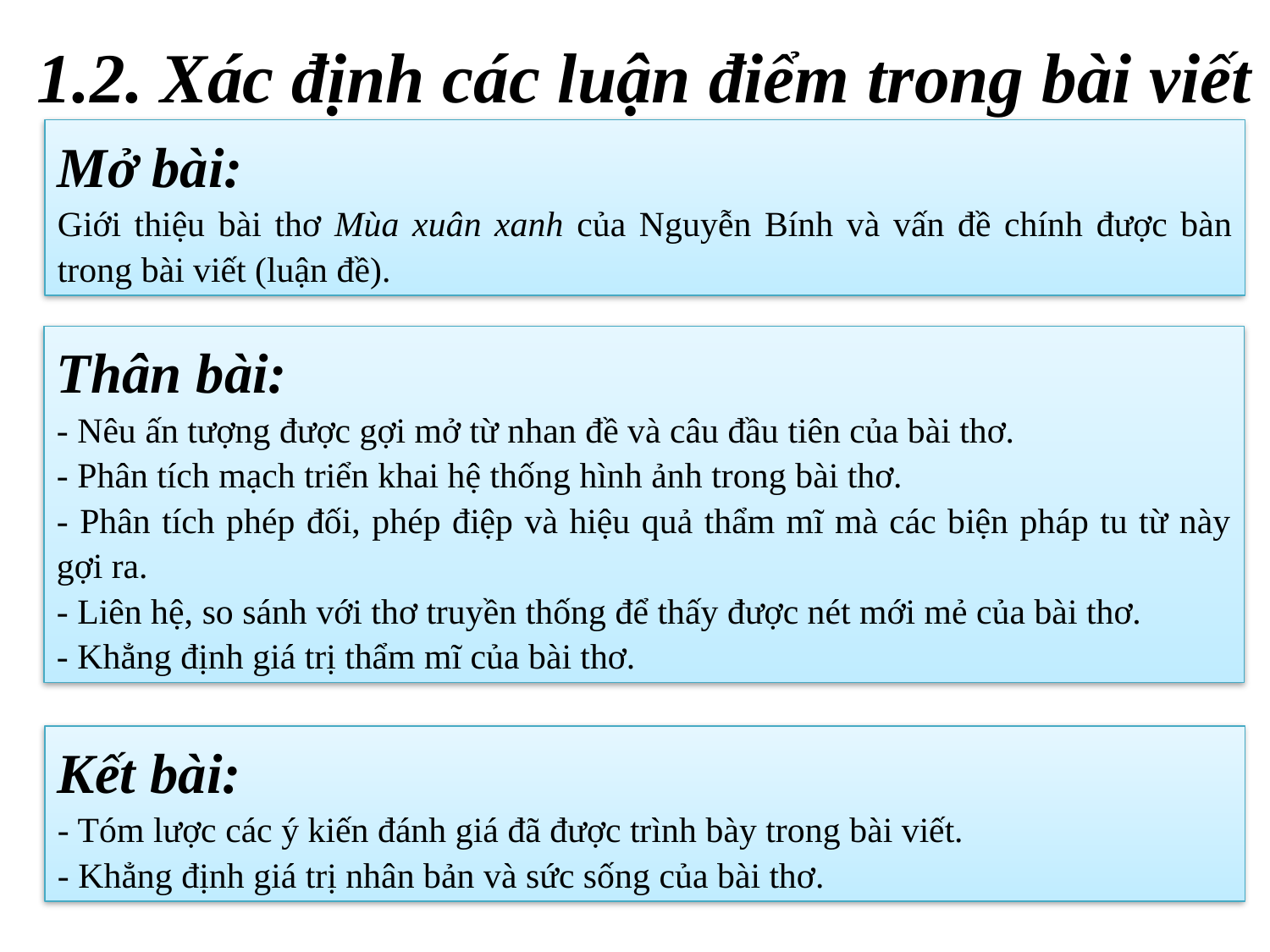

1.2. Xác định các luận điểm trong bài viết
Mở bài:
Giới thiệu bài thơ Mùa xuân xanh của Nguyễn Bính và vấn đề chính được bàn trong bài viết (luận đề).
Thân bài:
- Nêu ấn tượng được gợi mở từ nhan đề và câu đầu tiên của bài thơ.
- Phân tích mạch triển khai hệ thống hình ảnh trong bài thơ.
- Phân tích phép đối, phép điệp và hiệu quả thẩm mĩ mà các biện pháp tu từ này gợi ra.
- Liên hệ, so sánh với thơ truyền thống để thấy được nét mới mẻ của bài thơ.
- Khẳng định giá trị thẩm mĩ của bài thơ.
Kết bài:
- Tóm lược các ý kiến đánh giá đã được trình bày trong bài viết.
- Khẳng định giá trị nhân bản và sức sống của bài thơ.